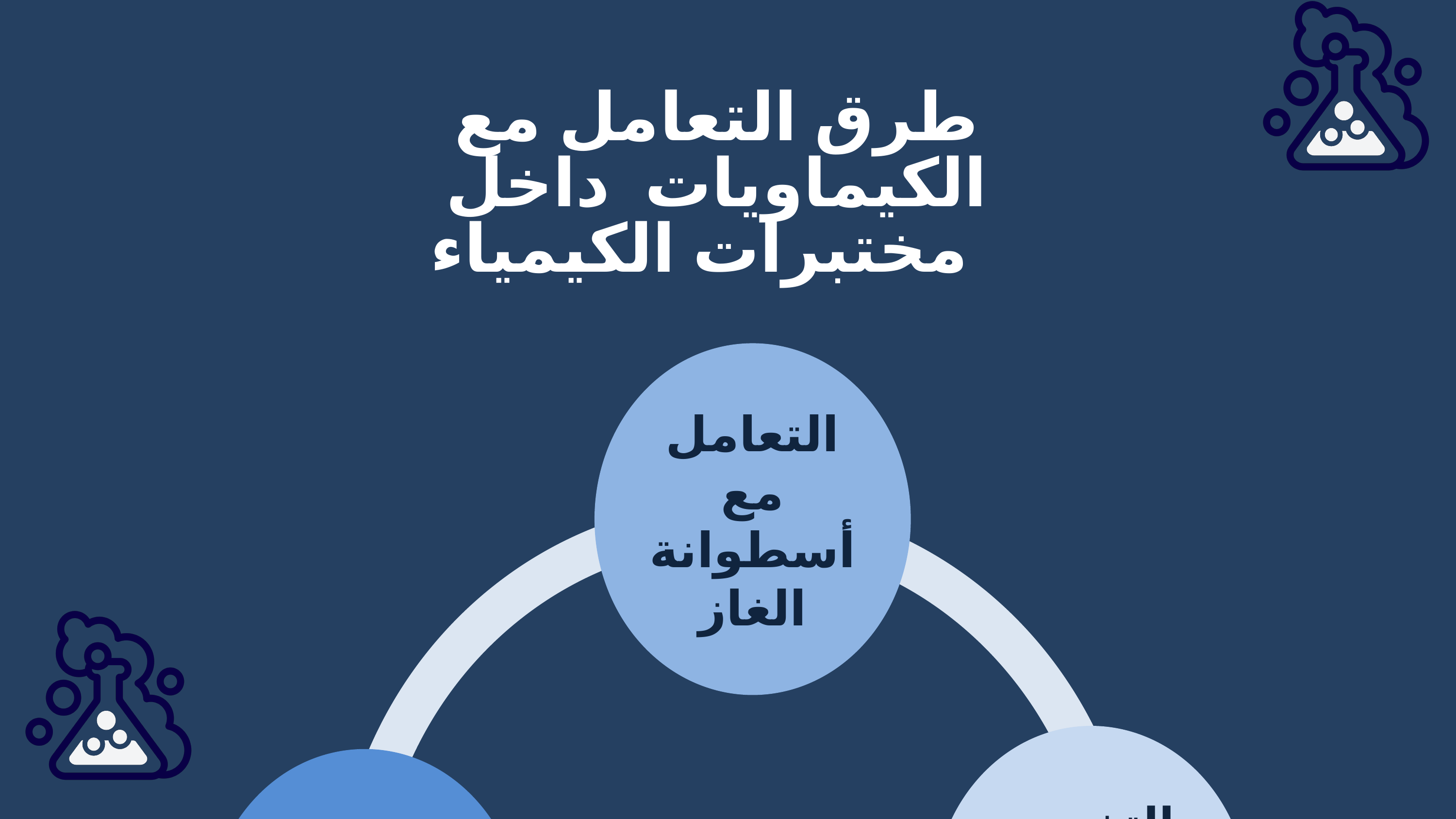

طرق التعامل مع  الكيماويات  داخل  مختبرات الكيمياء
التعامل مع أسطوانة الغاز

التخزين الصحيح للكيماويات
كيفية التعامل الصحيح مع المواد
تقسيم الكيماويات على  حسب أنواعها ومدى      خطورتها